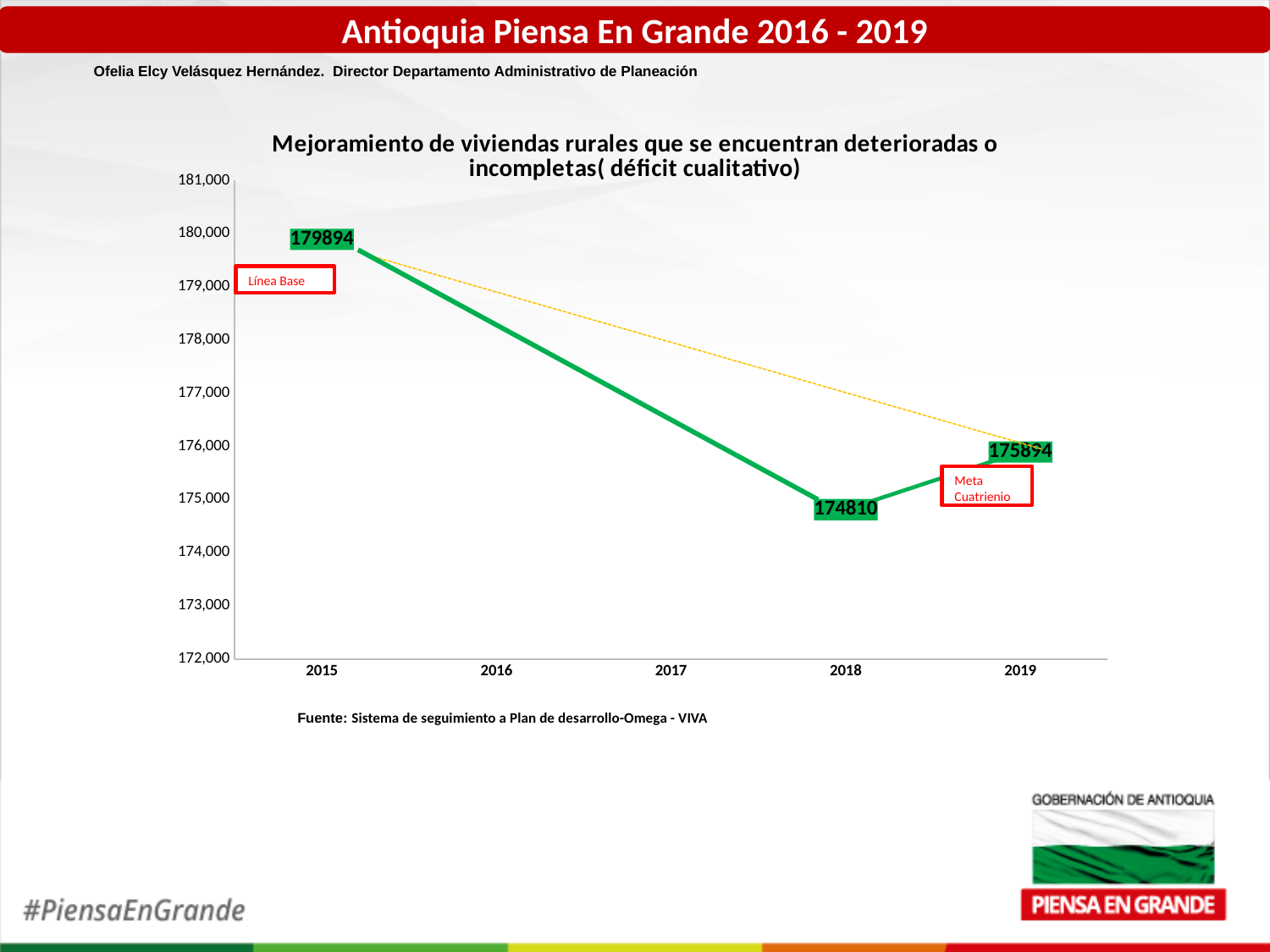

Antioquia Piensa En Grande 2016 - 2019
Ofelia Elcy Velásquez Hernández.  Director Departamento Administrativo de Planeación

### Chart: Mejoramiento de viviendas rurales que se encuentran deterioradas o incompletas( déficit cualitativo)

| Category |  |
|---|---|
| 2015 | 179894.0 |
| 2016 | None |
| 2017 | None |
| 2018 | 174810.0 |
| 2019 | 175894.0 |
Línea Base
Meta Cuatrienio
Fuente: Sistema de seguimiento a Plan de desarrollo-Omega - VIVA